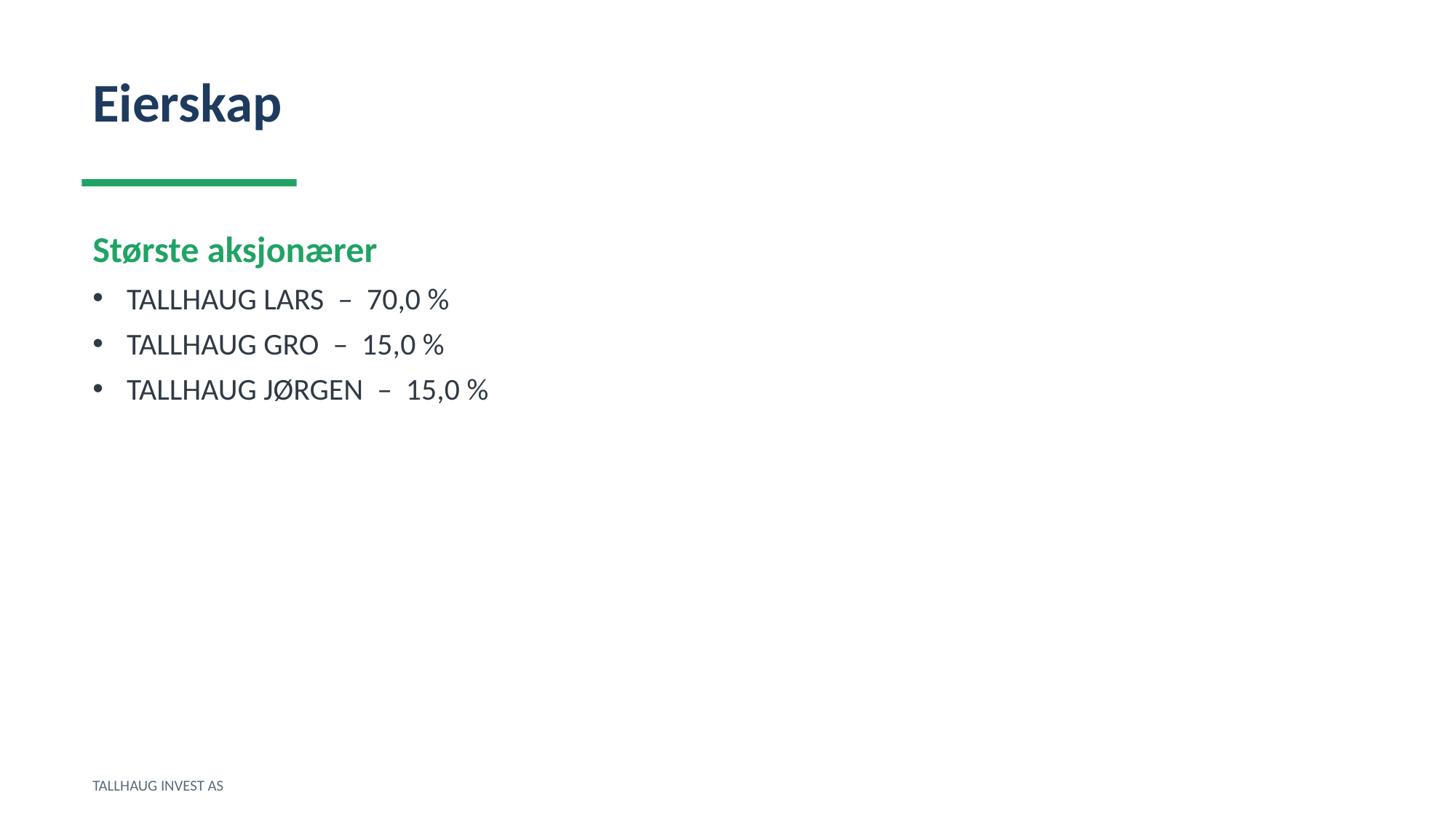

Eierskap

Største aksjonærer
TALLHAUG LARS  –  70,0 %
TALLHAUG GRO  –  15,0 %
TALLHAUG JØRGEN  –  15,0 %
TALLHAUG INVEST AS